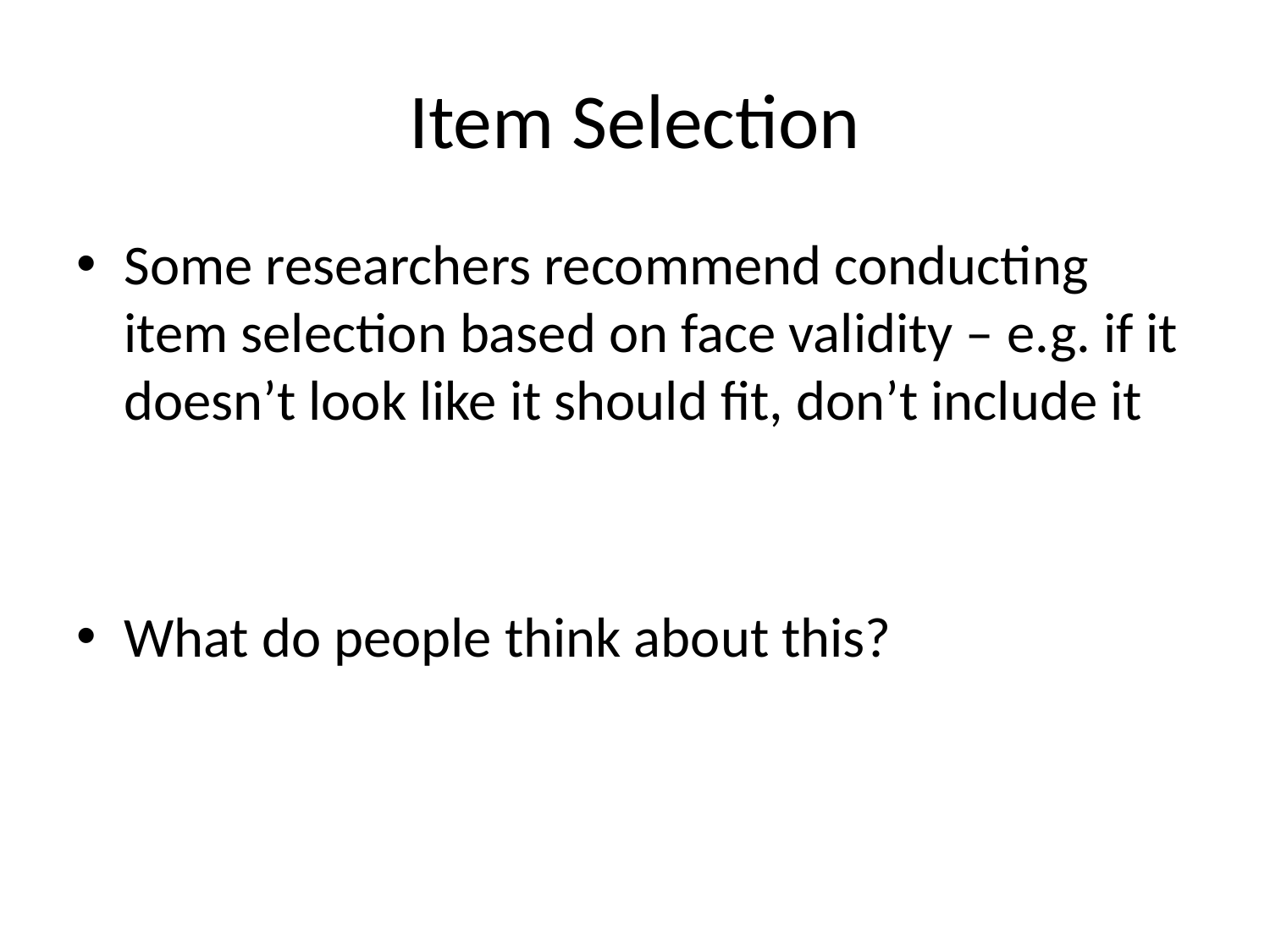

# Item Selection
Some researchers recommend conducting item selection based on face validity – e.g. if it doesn’t look like it should fit, don’t include it

What do people think about this?